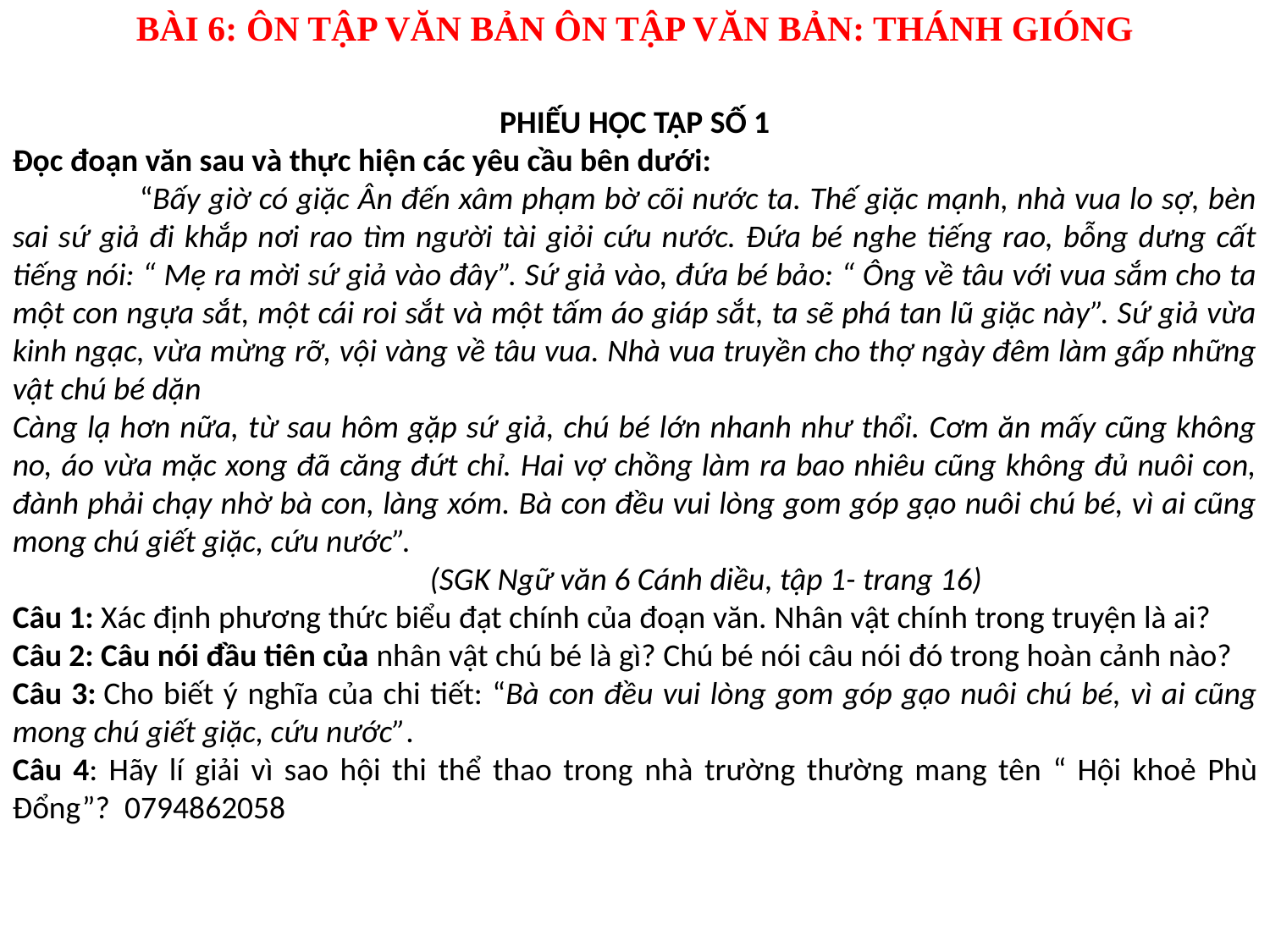

BÀI 6: ÔN TẬP VĂN BẢN ÔN TẬP VĂN BẢN: THÁNH GIÓNG

PHIẾU HỌC TẬP SỐ 1
Đọc đoạn văn sau và thực hiện các yêu cầu bên dưới:
	“Bấy giờ có giặc Ân đến xâm phạm bờ cõi nước ta. Thế giặc mạnh, nhà vua lo sợ, bèn sai sứ giả đi khắp nơi rao tìm người tài giỏi cứu nước. Đứa bé nghe tiếng rao, bỗng dưng cất tiếng nói: “ Mẹ ra mời sứ giả vào đây”. Sứ giả vào, đứa bé bảo: “ Ông về tâu với vua sắm cho ta một con ngựa sắt, một cái roi sắt và một tấm áo giáp sắt, ta sẽ phá tan lũ giặc này”. Sứ giả vừa kinh ngạc, vừa mừng rỡ, vội vàng về tâu vua. Nhà vua truyền cho thợ ngày đêm làm gấp những vật chú bé dặn
Càng lạ hơn nữa, từ sau hôm gặp sứ giả, chú bé lớn nhanh như thổi. Cơm ăn mấy cũng không no, áo vừa mặc xong đã căng đứt chỉ. Hai vợ chồng làm ra bao nhiêu cũng không đủ nuôi con, đành phải chạy nhờ bà con, làng xóm. Bà con đều vui lòng gom góp gạo nuôi chú bé, vì ai cũng mong chú giết giặc, cứu nước”.
                                                          (SGK Ngữ văn 6 Cánh diều, tập 1- trang 16)
Câu 1: Xác định phương thức biểu đạt chính của đoạn văn. Nhân vật chính trong truyện là ai?
Câu 2: Câu nói đầu tiên của nhân vật chú bé là gì? Chú bé nói câu nói đó trong hoàn cảnh nào?
Câu 3: Cho biết ý nghĩa của chi tiết: “Bà con đều vui lòng gom góp gạo nuôi chú bé, vì ai cũng mong chú giết giặc, cứu nước”.
Câu 4: Hãy lí giải vì sao hội thi thể thao trong nhà trường thường mang tên “ Hội khoẻ Phù Đổng”?  0794862058